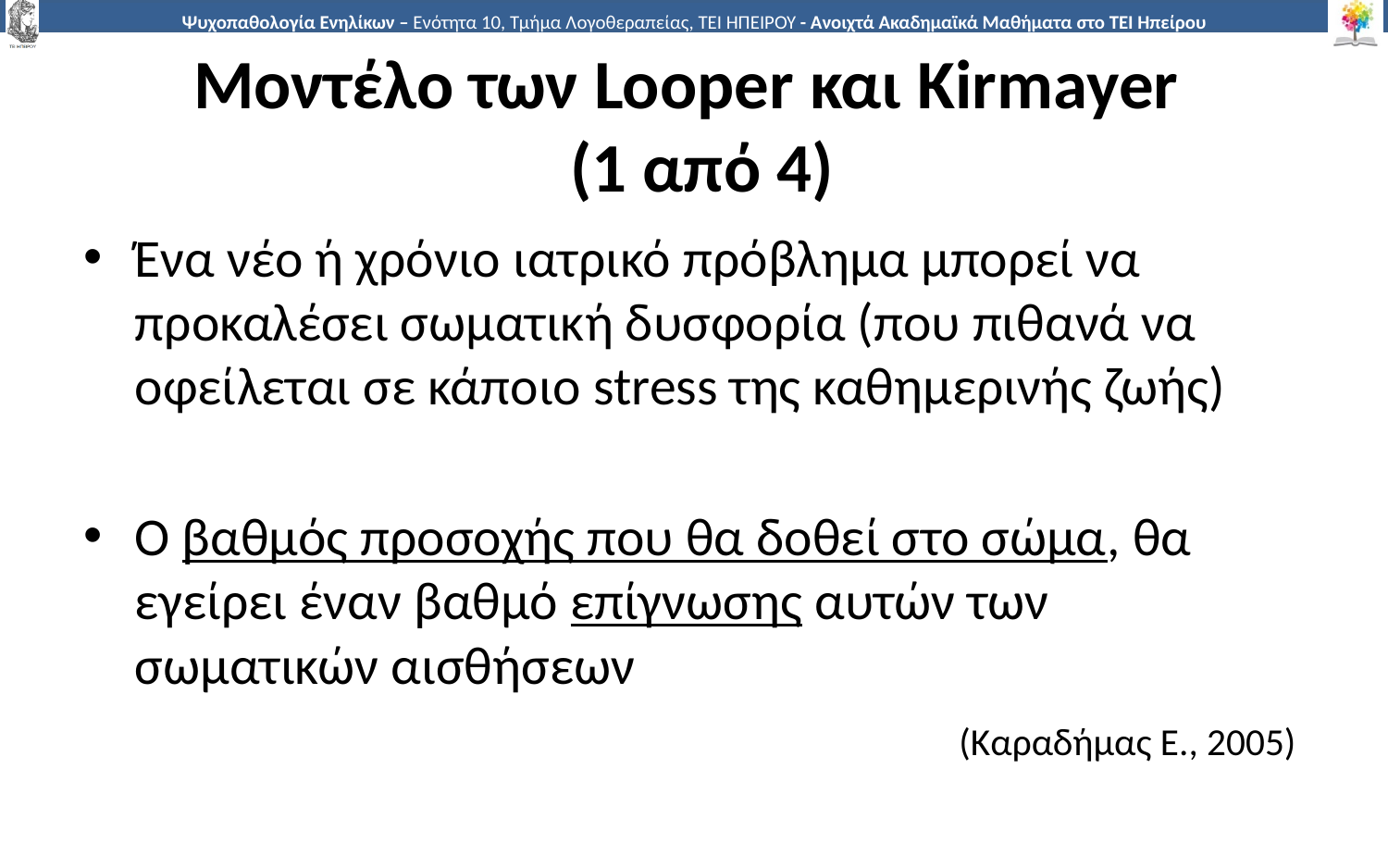

# Μοντέλο των Looper και Kirmayer (1 από 4)
Ένα νέο ή χρόνιο ιατρικό πρόβλημα μπορεί να προκαλέσει σωματική δυσφορία (που πιθανά να οφείλεται σε κάποιο stress της καθημερινής ζωής)
Ο βαθμός προσοχής που θα δοθεί στο σώμα, θα εγείρει έναν βαθμό επίγνωσης αυτών των σωματικών αισθήσεων
(Καραδήμας Ε., 2005)